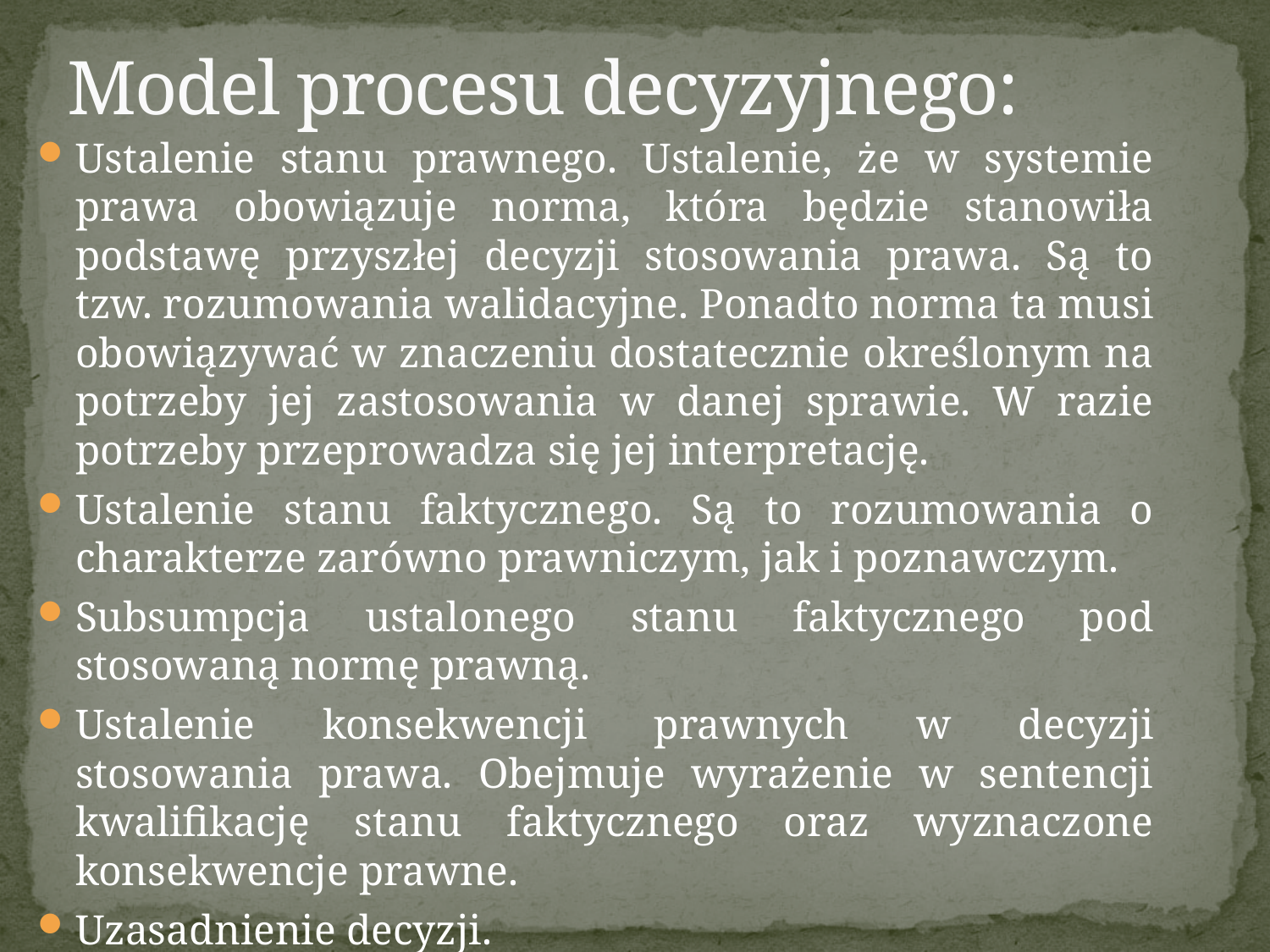

# Model procesu decyzyjnego:
Ustalenie stanu prawnego. Ustalenie, że w systemie prawa obowiązuje norma, która będzie stanowiła podstawę przyszłej decyzji stosowania prawa. Są to tzw. rozumowania walidacyjne. Ponadto norma ta musi obowiązywać w znaczeniu dostatecznie określonym na potrzeby jej zastosowania w danej sprawie. W razie potrzeby przeprowadza się jej interpretację.
Ustalenie stanu faktycznego. Są to rozumowania o charakterze zarówno prawniczym, jak i poznawczym.
Subsumpcja ustalonego stanu faktycznego pod stosowaną normę prawną.
Ustalenie konsekwencji prawnych w decyzji stosowania prawa. Obejmuje wyrażenie w sentencji kwalifikację stanu faktycznego oraz wyznaczone konsekwencje prawne.
Uzasadnienie decyzji.